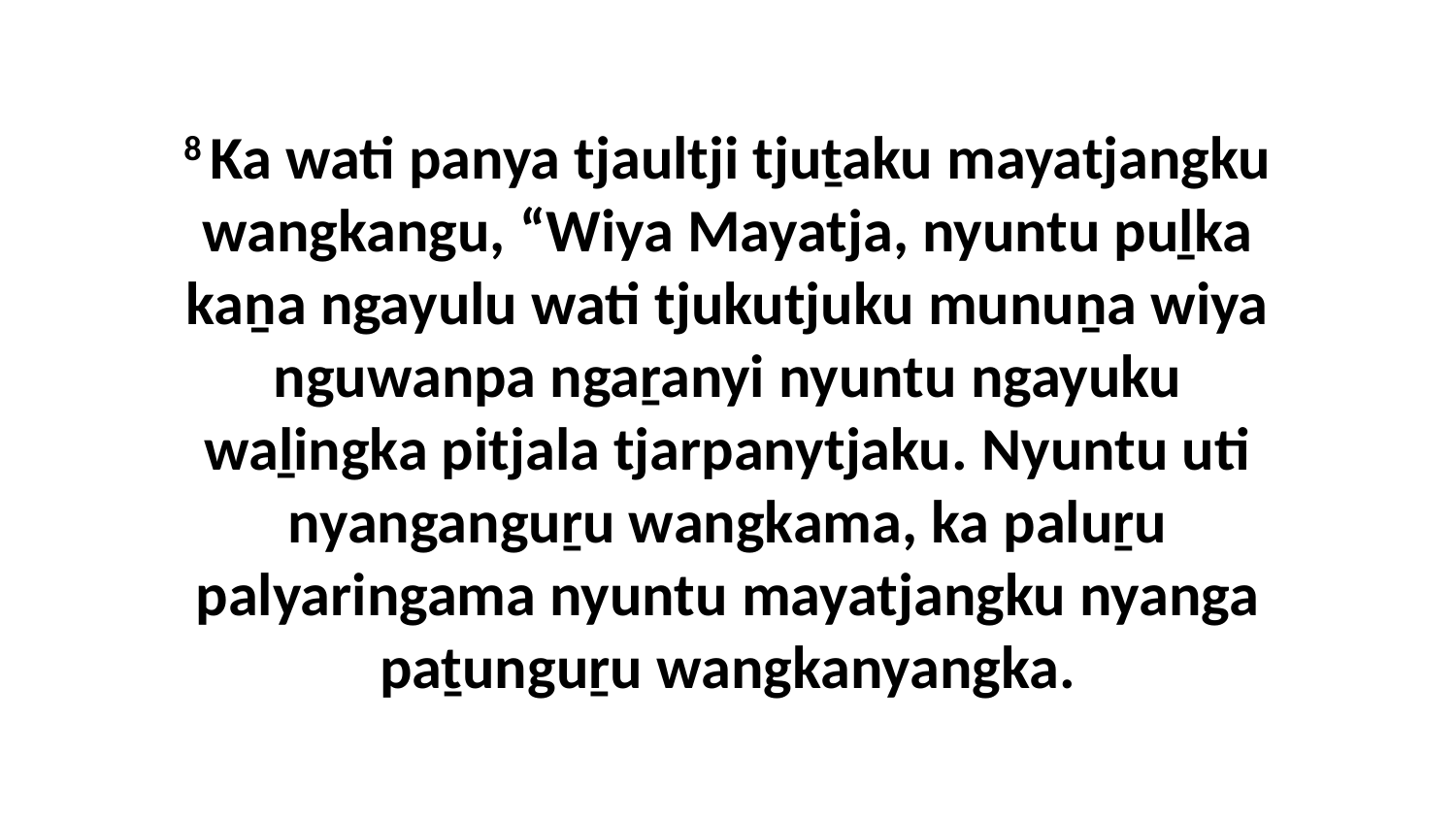

8 Ka wati panya tjaultji tjuṯaku mayatjangku wangkangu, “Wiya Mayatja, nyuntu puḻka kaṉa ngayulu wati tjukutjuku munuṉa wiya nguwanpa ngaṟanyi nyuntu ngayuku waḻingka pitjala tjarpanytjaku. Nyuntu uti nyanganguṟu wangkama, ka paluṟu palyaringama nyuntu mayatjangku nyanga paṯunguṟu wangkanyangka.